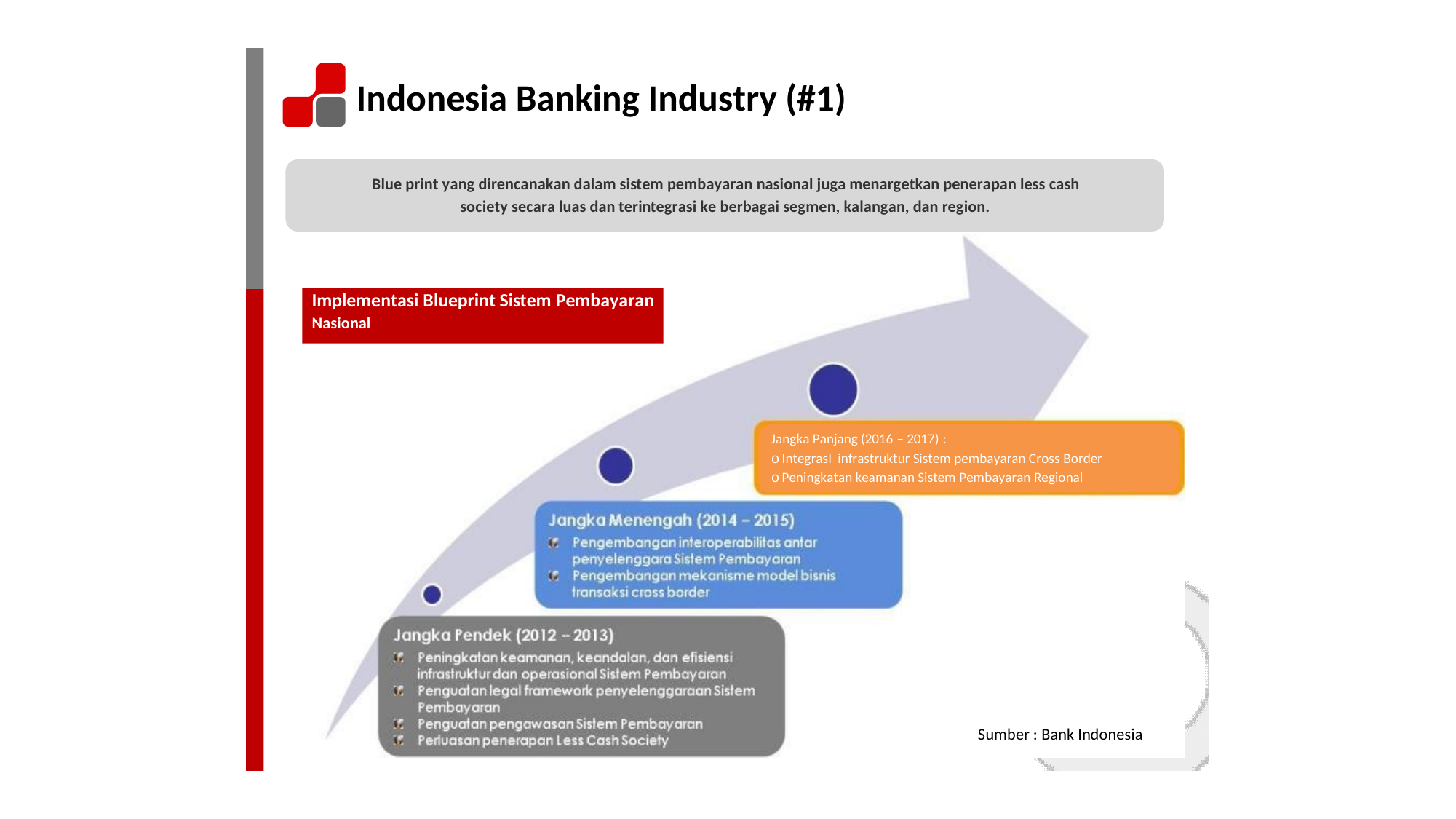

Indonesia Banking Industry (#1)

Blue print yang direncanakan dalam sistem pembayaran nasional juga menargetkan penerapan less cash
society secara luas dan terintegrasi ke berbagai segmen, kalangan, dan region.

Implementasi Blueprint Sistem Pembayaran
Nasional

Jangka Panjang (2016 – 2017) :
oIntegrasI infrastruktur Sistem pembayaran Cross Border
oPeningkatan keamanan Sistem Pembayaran Regional
Sumber : Bank Indonesia